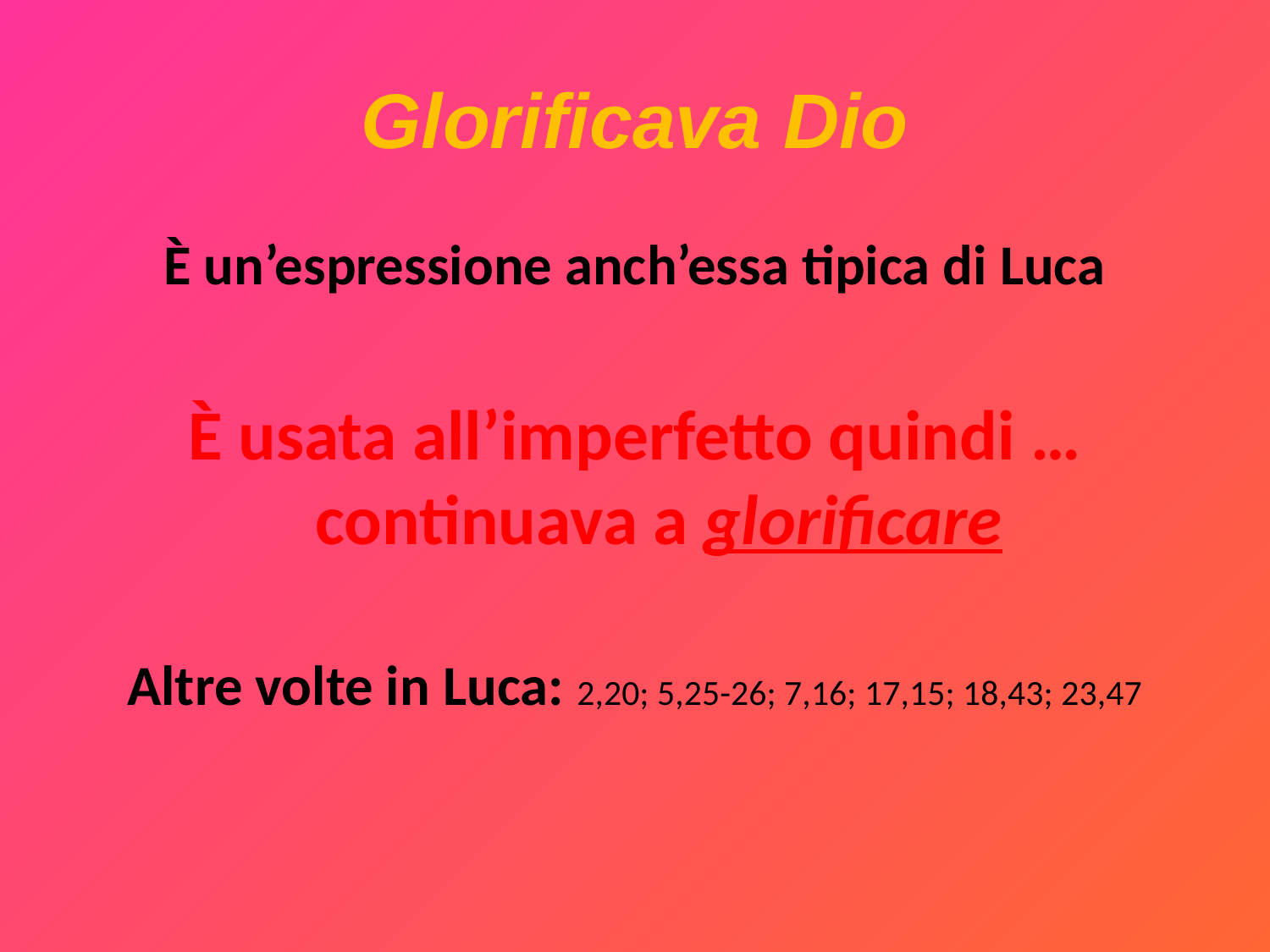

# Glorificava Dio
È un’espressione anch’essa tipica di Luca

È usata all’imperfetto quindi … continuava a glorificare

Altre volte in Luca: 2,20; 5,25-26; 7,16; 17,15; 18,43; 23,47